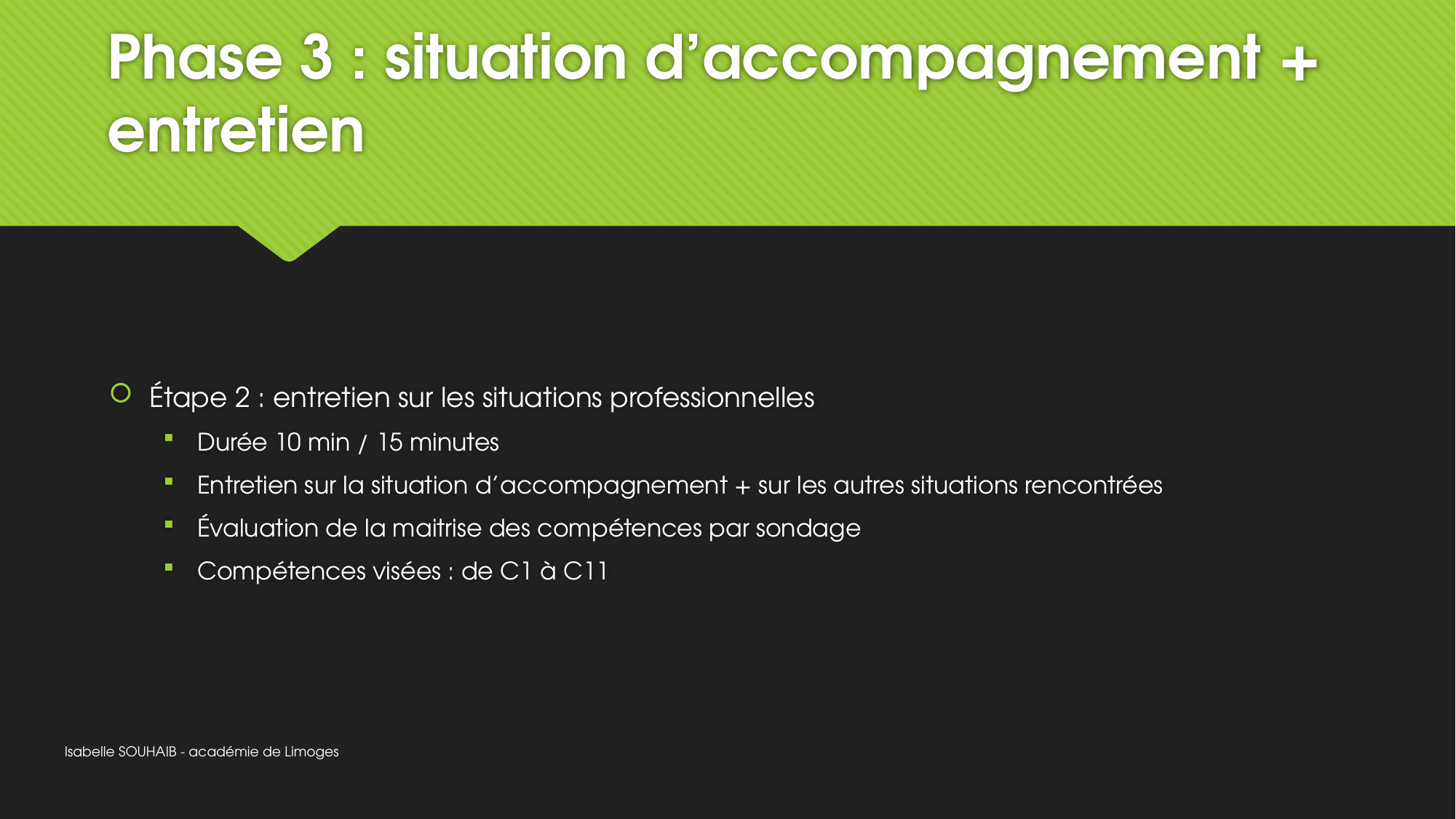

# Phase 3 : situation d’accompagnement + entretien
Étape 2 : entretien sur les situations professionnelles
Durée 10 min / 15 minutes
Entretien sur la situation d’accompagnement + sur les autres situations rencontrées
Évaluation de la maitrise des compétences par sondage
Compétences visées : de C1 à C11
Isabelle SOUHAIB - académie de Limoges